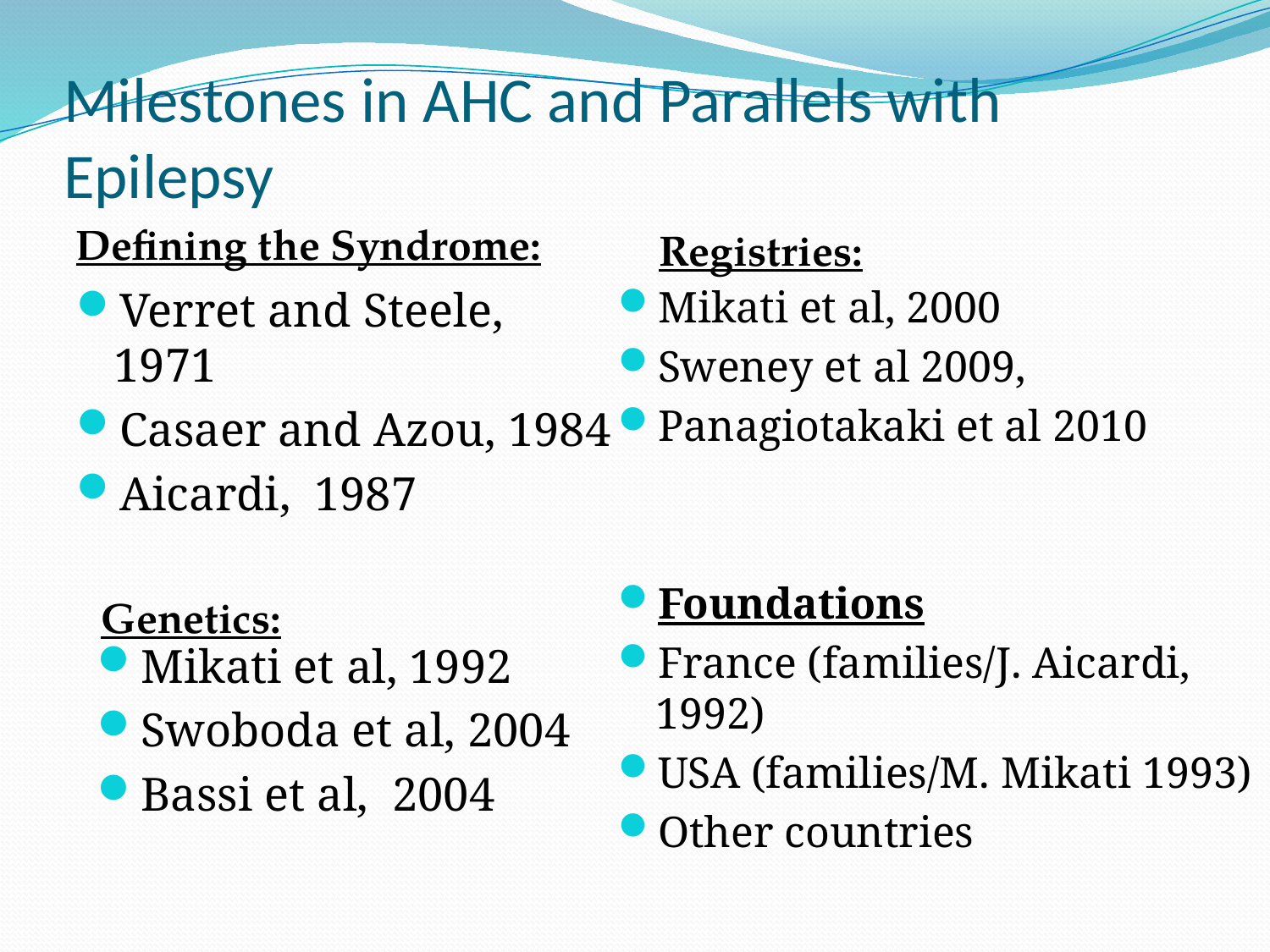

# Milestones in AHC and Parallels with Epilepsy
Defining the Syndrome:
Registries:
Mikati et al, 2000
Sweney et al 2009,
Panagiotakaki et al 2010

Foundations
France (families/J. Aicardi, 1992)
USA (families/M. Mikati 1993)
Other countries

Verret and Steele, 1971
Casaer and Azou, 1984
Aicardi,  1987

Genetics:
Mikati et al, 1992
Swoboda et al, 2004
Bassi et al,  2004